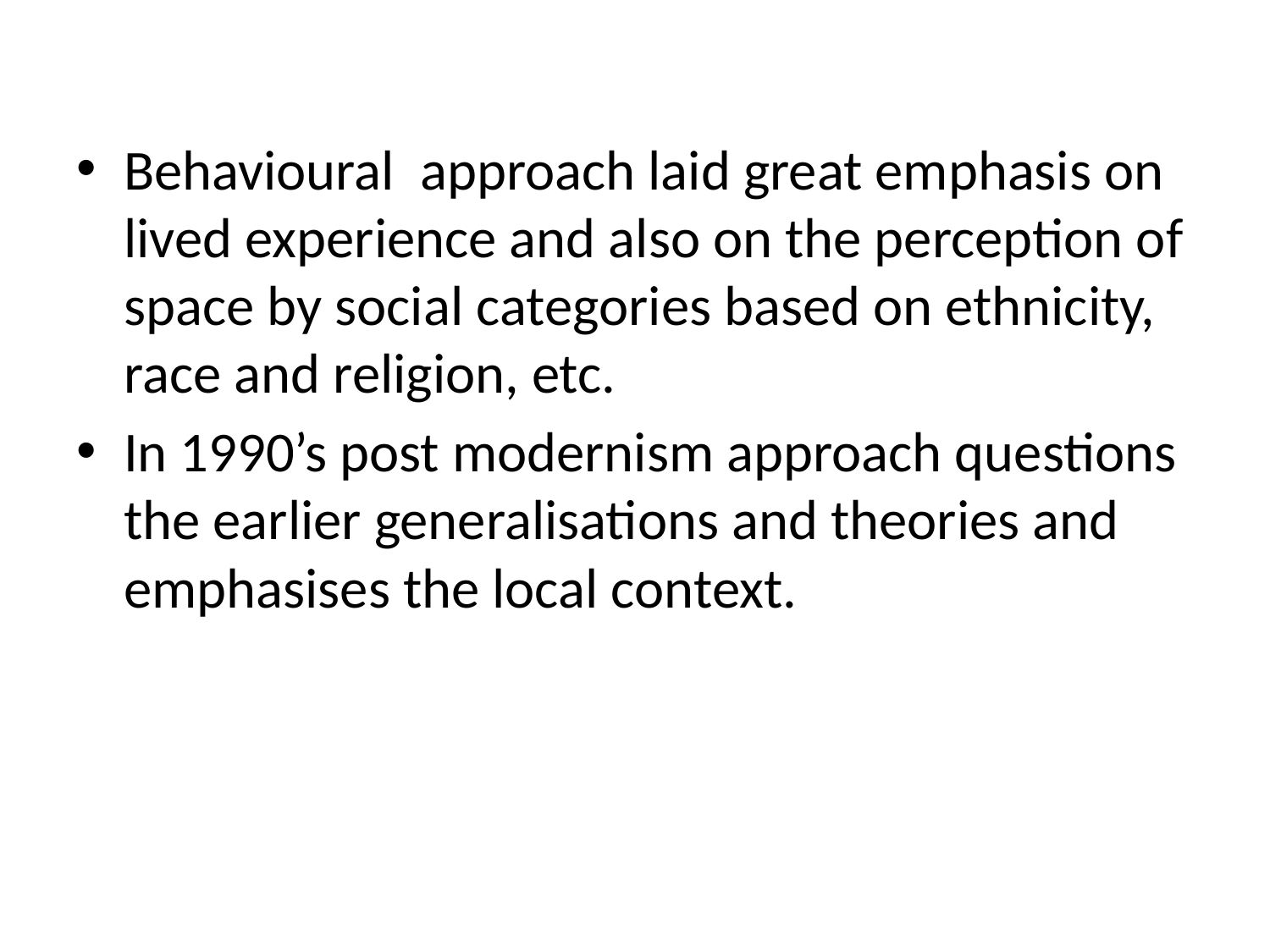

#
Behavioural  approach laid great emphasis on lived experience and also on the perception of space by social categories based on ethnicity, race and religion, etc.
In 1990’s post modernism approach questions the earlier generalisations and theories and emphasises the local context.